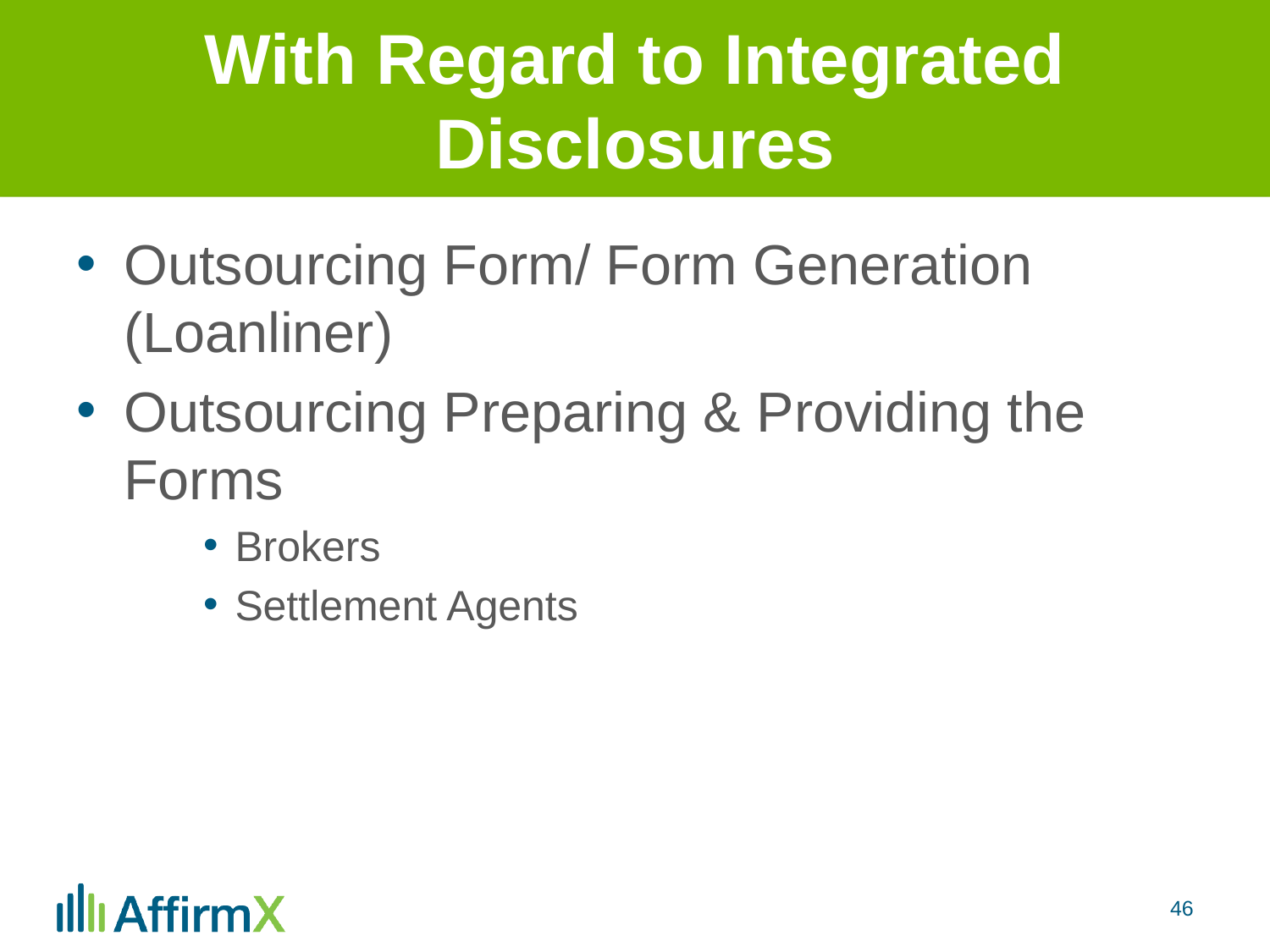

# With Regard to Integrated Disclosures
Outsourcing Form/ Form Generation (Loanliner)
Outsourcing Preparing & Providing the Forms
Brokers
Settlement Agents
46